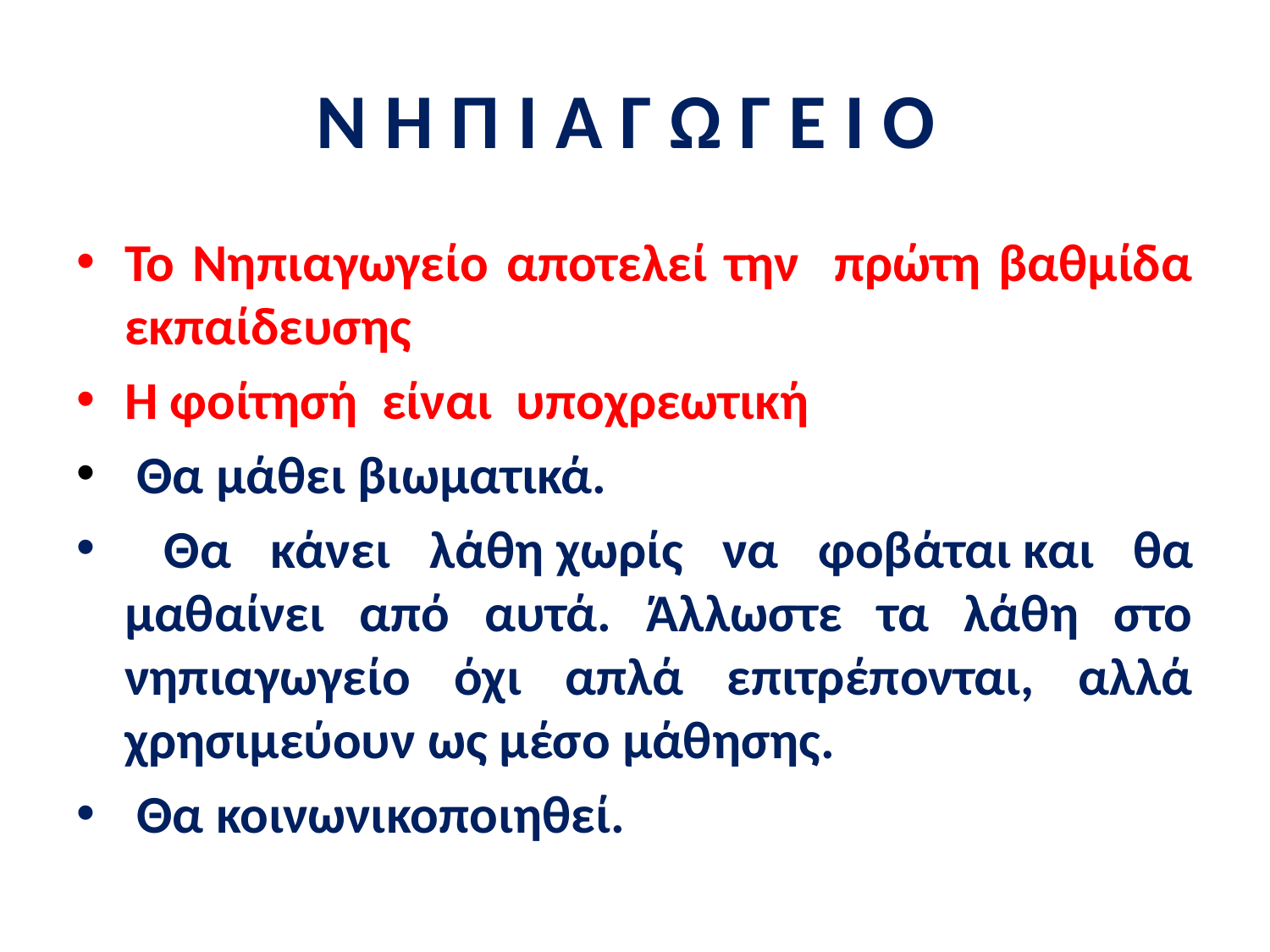

# Ν Η Π Ι Α Γ Ω Γ Ε Ι Ο
Το Νηπιαγωγείο αποτελεί την  πρώτη βαθμίδα εκπαίδευσης
Η φοίτησή  είναι  υποχρεωτική
 Θα μάθει βιωματικά.
 Θα κάνει λάθη χωρίς να φοβάται και θα μαθαίνει από αυτά. Άλλωστε τα λάθη στο νηπιαγωγείο όχι απλά επιτρέπονται, αλλά χρησιμεύουν ως μέσο μάθησης.
 Θα κοινωνικοποιηθεί.